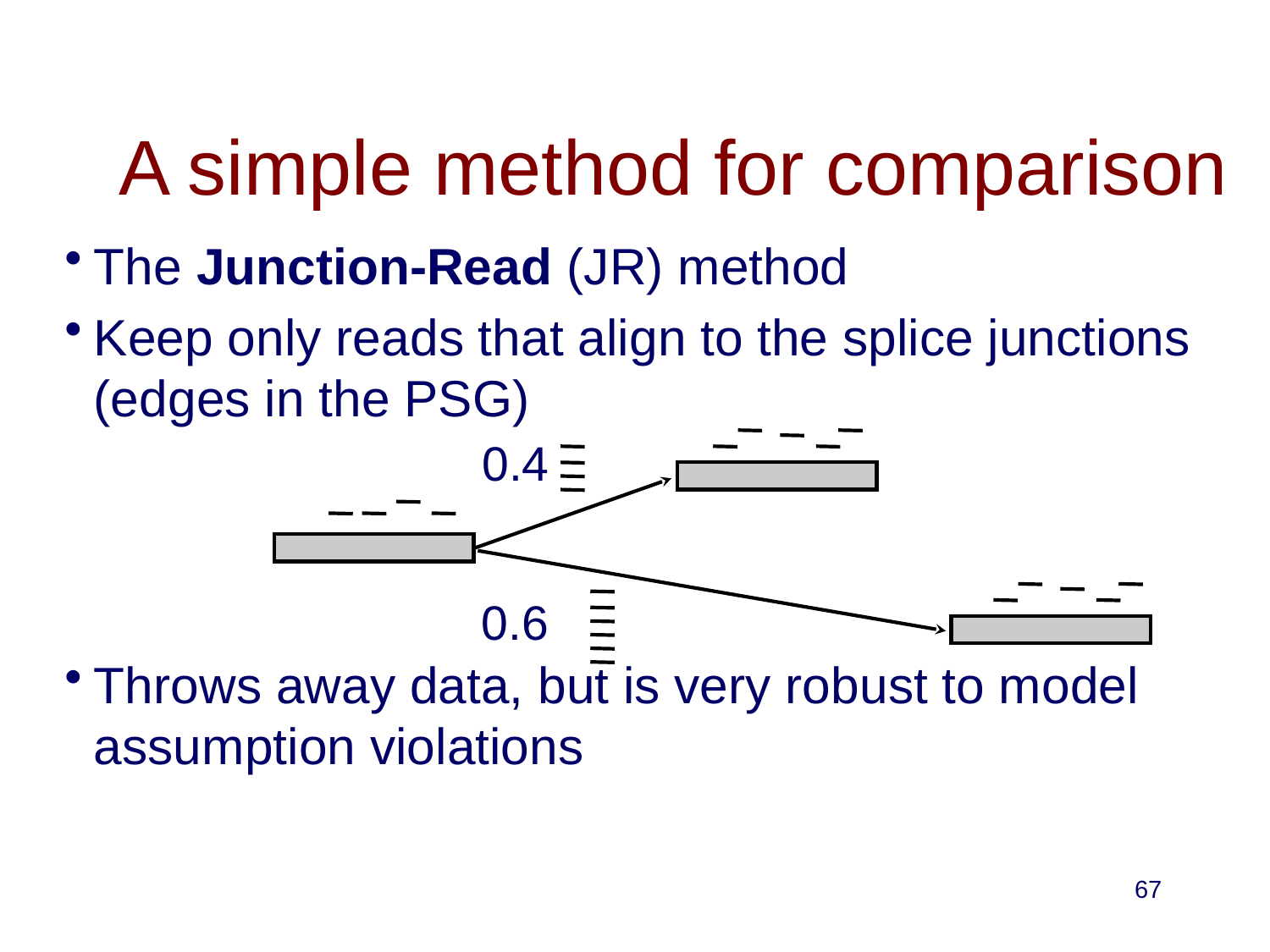

# A simple method for comparison
The Junction-Read (JR) method
Keep only reads that align to the splice junctions (edges in the PSG)

Throws away data, but is very robust to model assumption violations
0.4
0.6

67